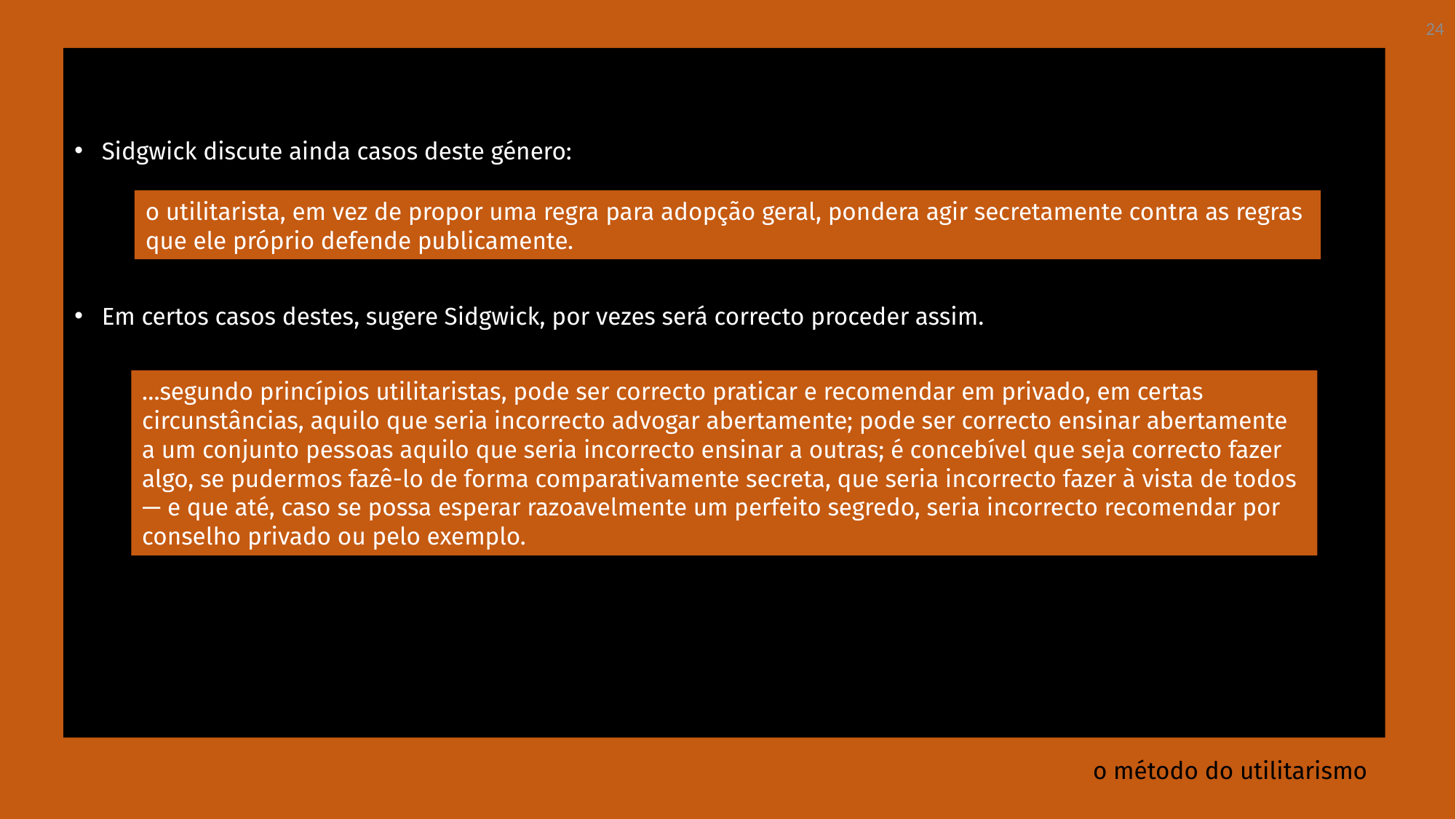

24

Sidgwick discute ainda casos deste género:

Em certos casos destes, sugere Sidgwick, por vezes será correcto proceder assim.

o utilitarista, em vez de propor uma regra para adopção geral, pondera agir secretamente contra as regras que ele próprio defende publicamente.
…segundo princípios utilitaristas, pode ser correcto praticar e recomendar em privado, em certas circunstâncias, aquilo que seria incorrecto advogar abertamente; pode ser correcto ensinar abertamente a um conjunto pessoas aquilo que seria incorrecto ensinar a outras; é concebível que seja correcto fazer algo, se pudermos fazê-lo de forma comparativamente secreta, que seria incorrecto fazer à vista de todos — e que até, caso se possa esperar razoavelmente um perfeito segredo, seria incorrecto recomendar por conselho privado ou pelo exemplo.
# o método do utilitarismo